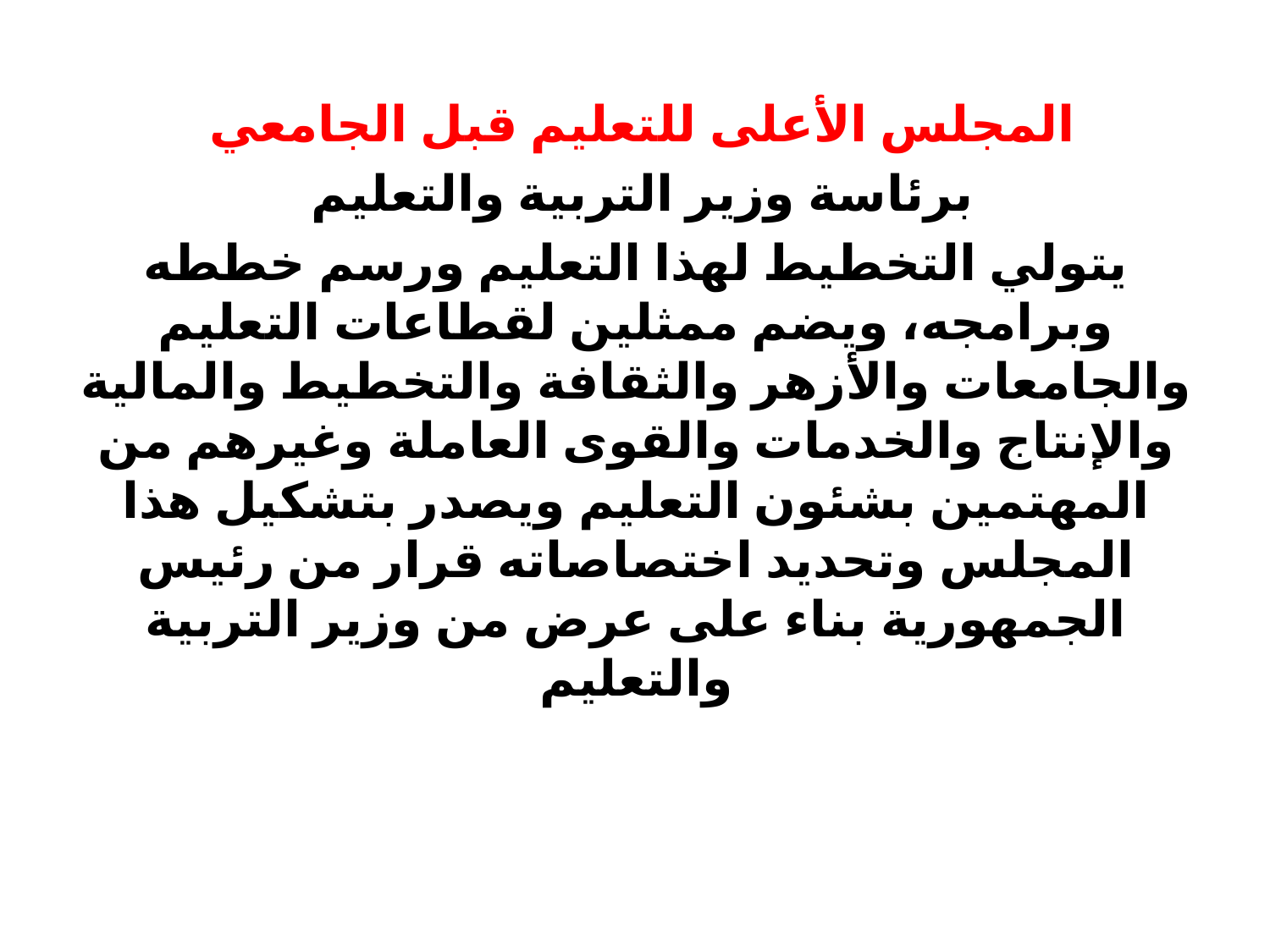

المجلس الأعلى للتعليم قبل الجامعي
برئاسة وزير التربية والتعليم
يتولي التخطيط لهذا التعليم ورسم خططه وبرامجه، ويضم ممثلين لقطاعات التعليم والجامعات والأزهر والثقافة والتخطيط والمالية والإنتاج والخدمات والقوى العاملة وغيرهم من المهتمين بشئون التعليم ويصدر بتشكيل هذا المجلس وتحديد اختصاصاته قرار من رئيس الجمهورية بناء على عرض من وزير التربية والتعليم